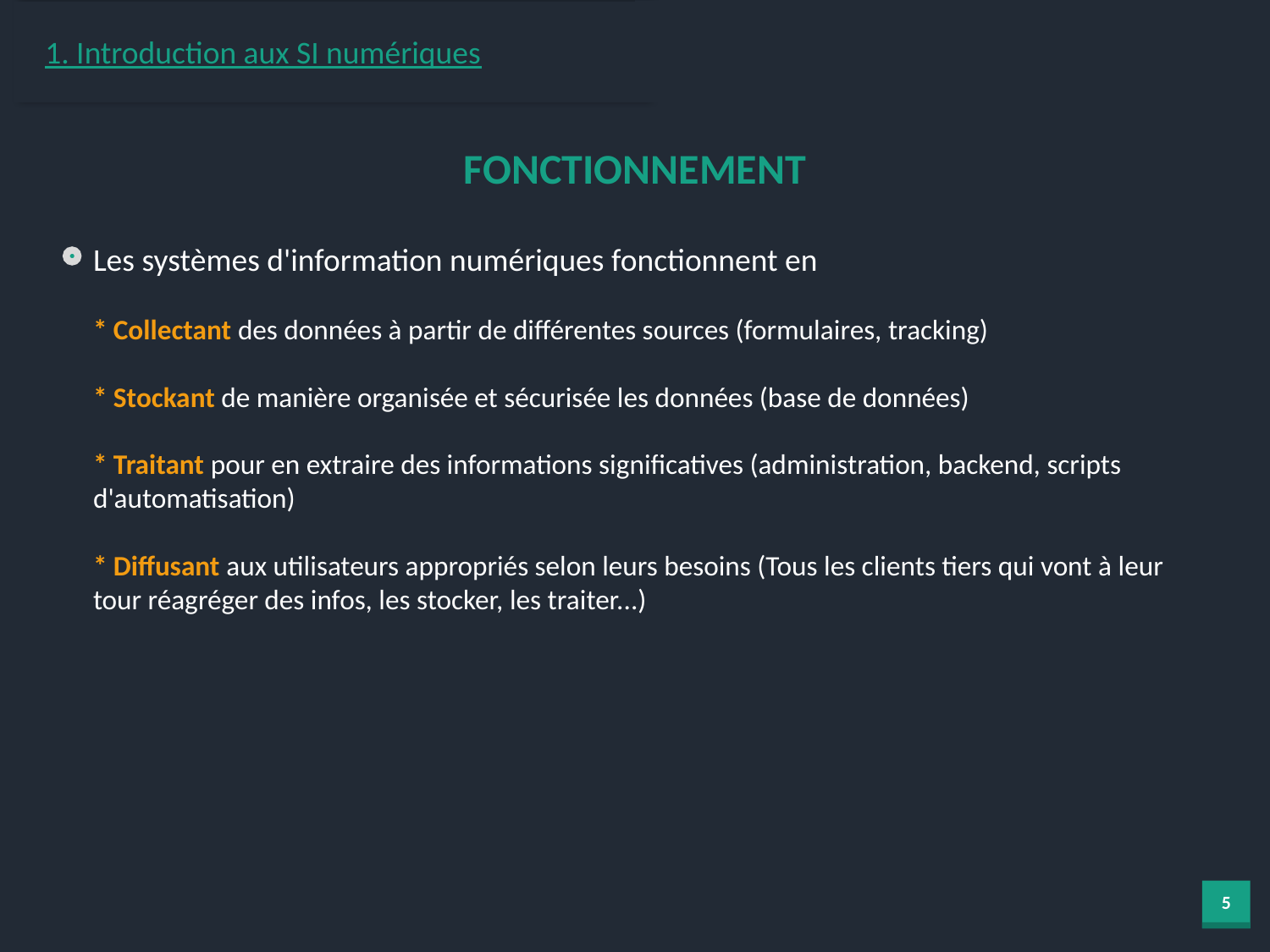

1. Introduction aux SI numériques
FONCTIONNEMENT
Les systèmes d'information numériques fonctionnent en

* Collectant des données à partir de différentes sources (formulaires, tracking)

* Stockant de manière organisée et sécurisée les données (base de données)
* Traitant pour en extraire des informations significatives (administration, backend, scripts d'automatisation)
* Diffusant aux utilisateurs appropriés selon leurs besoins (Tous les clients tiers qui vont à leur tour réagréger des infos, les stocker, les traiter...)

5